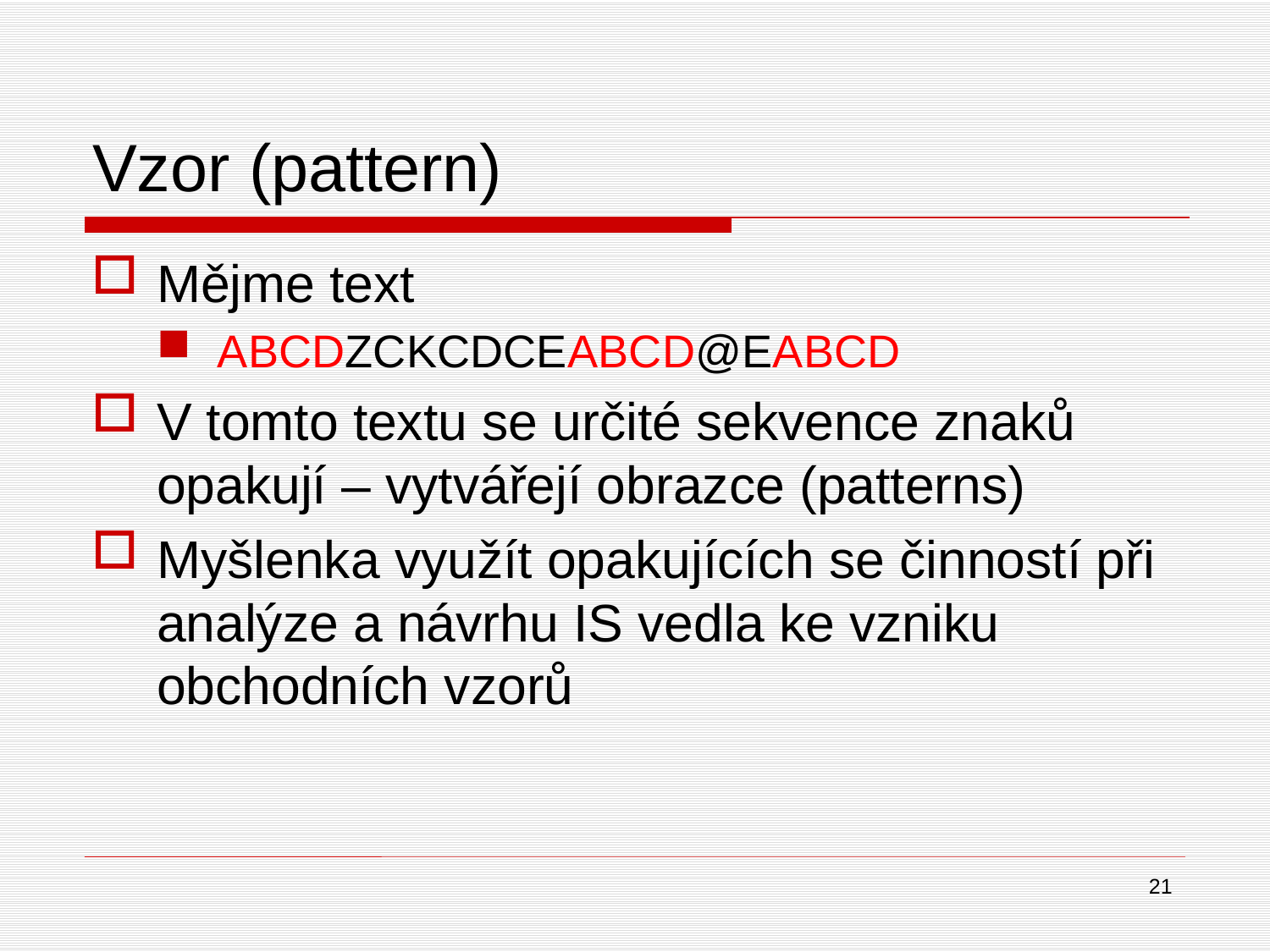

# Vzor (pattern)
Mějme text
ABCDZCKCDCEABCD@EABCD
V tomto textu se určité sekvence znaků opakují – vytvářejí obrazce (patterns)
Myšlenka využít opakujících se činností při analýze a návrhu IS vedla ke vzniku obchodních vzorů
21